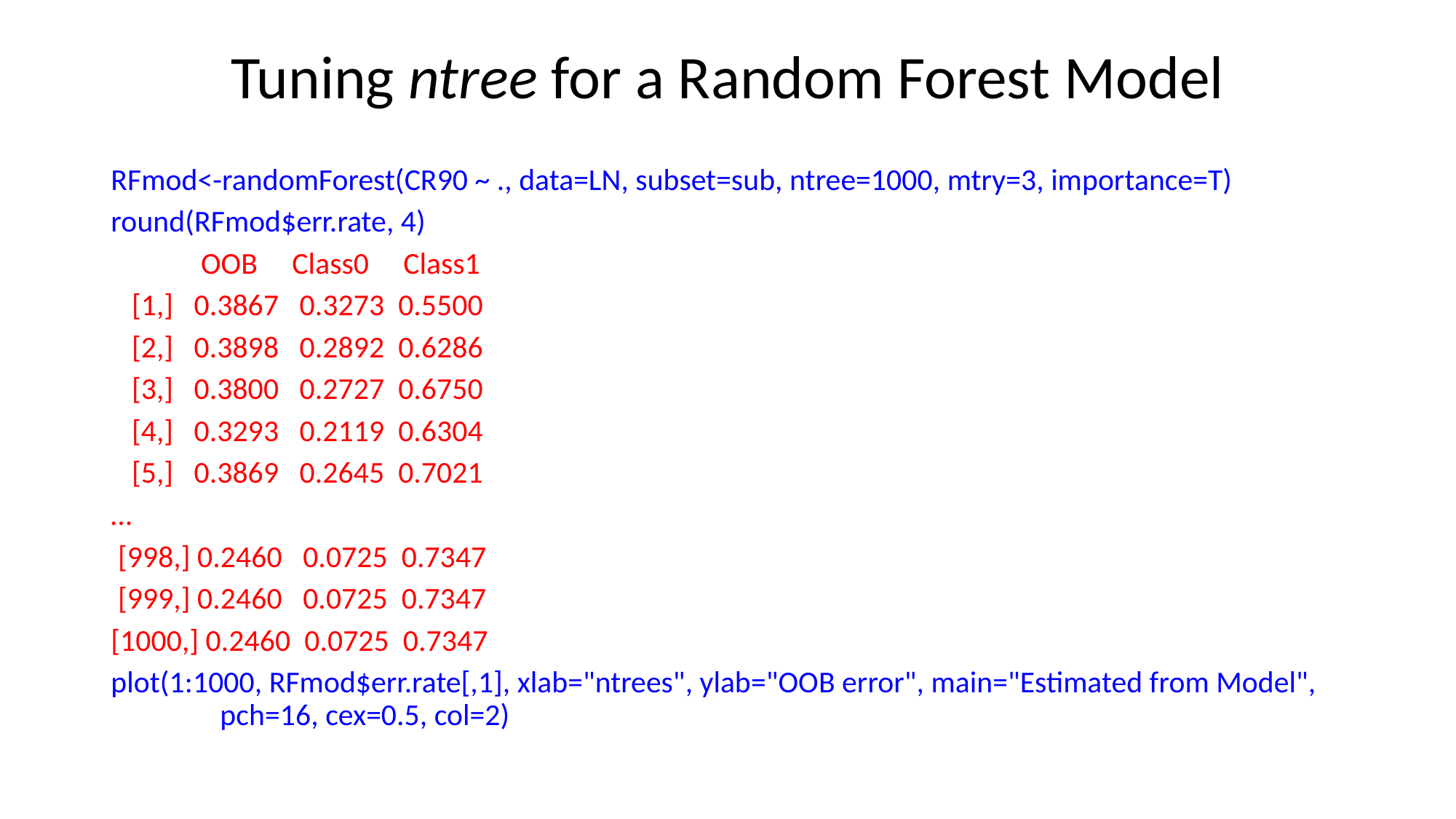

# Tuning ntree for a Random Forest Model
RFmod<-randomForest(CR90 ~ ., data=LN, subset=sub, ntree=1000, mtry=3, importance=T)
round(RFmod$err.rate, 4)
             OOB     Class0     Class1
   [1,]   0.3867   0.3273  0.5500
   [2,]   0.3898   0.2892  0.6286
   [3,]   0.3800   0.2727  0.6750
   [4,]   0.3293   0.2119  0.6304
   [5,]   0.3869   0.2645  0.7021
…
 [998,] 0.2460   0.0725  0.7347
 [999,] 0.2460   0.0725  0.7347
[1000,] 0.2460  0.0725  0.7347
plot(1:1000, RFmod$err.rate[,1], xlab="ntrees", ylab="OOB error", main="Estimated from Model",	pch=16, cex=0.5, col=2)